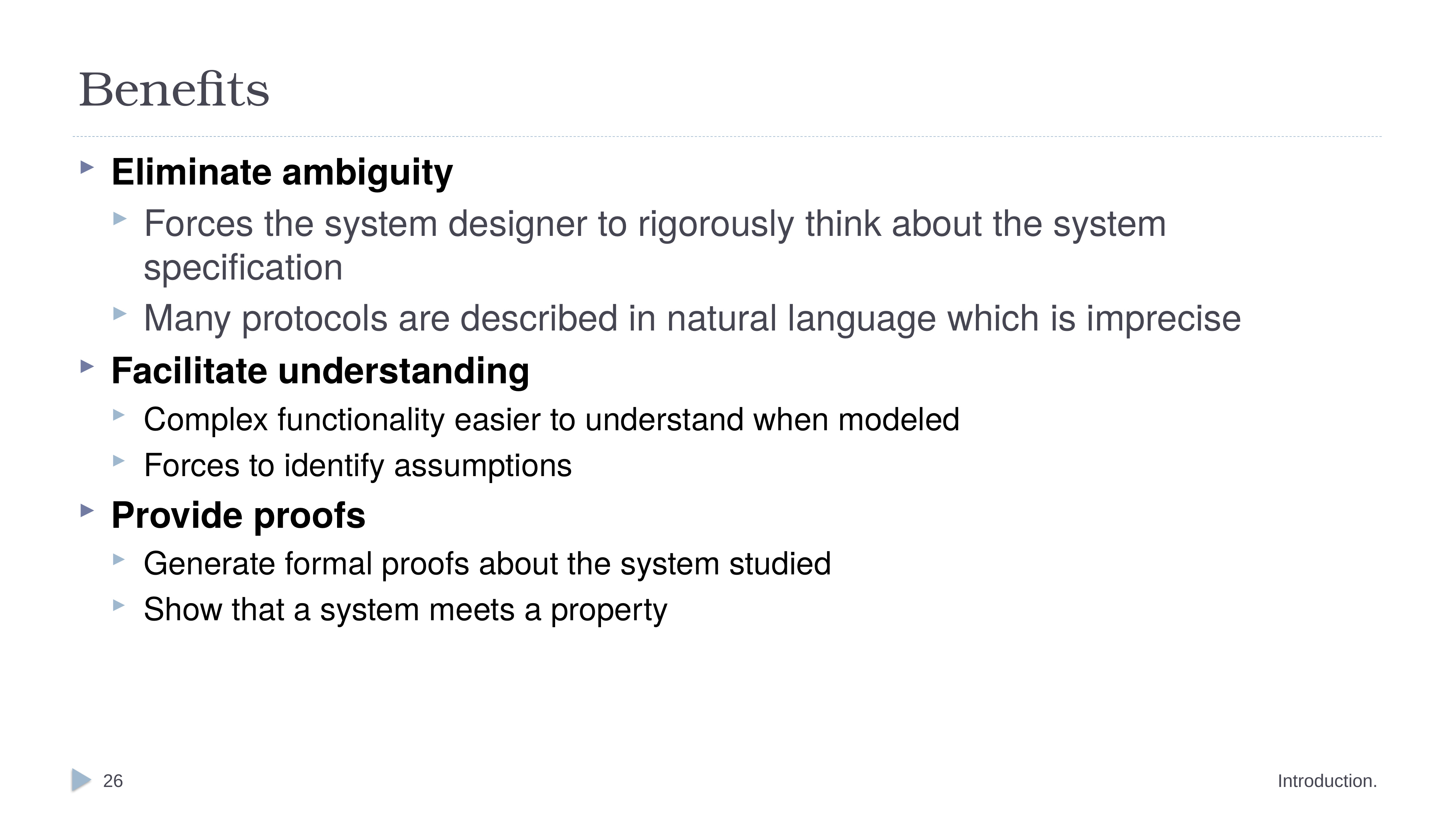

# Benefits
Eliminate ambiguity
Forces the system designer to rigorously think about the system specification
Many protocols are described in natural language which is imprecise
Facilitate understanding
Complex functionality easier to understand when modeled
Forces to identify assumptions
Provide proofs
Generate formal proofs about the system studied
Show that a system meets a property

26
Introduction.